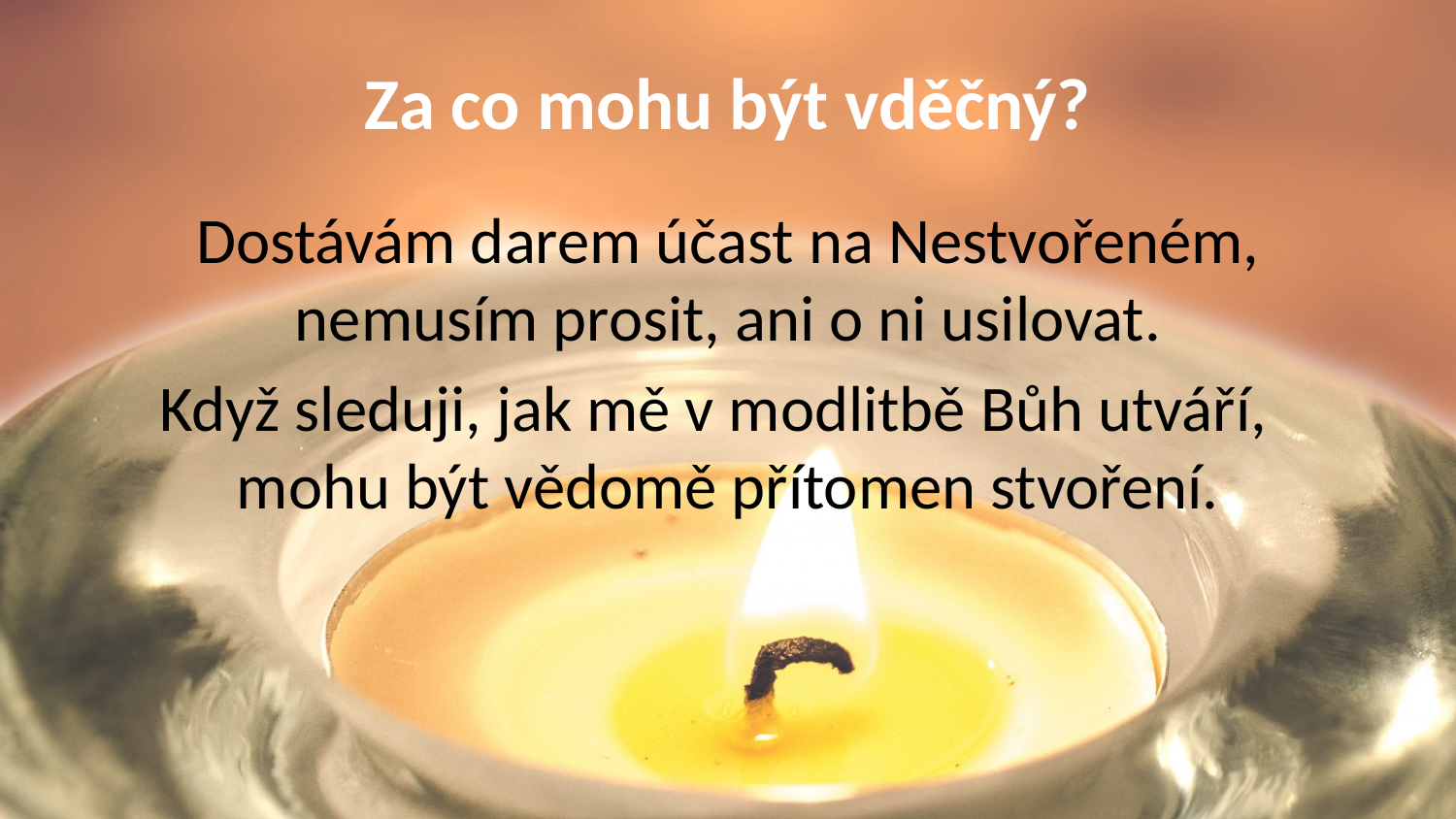

# Za co mohu být vděčný?
Dostávám darem účast na Nestvořeném, nemusím prosit, ani o ni usilovat.
Když sleduji, jak mě v modlitbě Bůh utváří,   mohu být vědomě přítomen stvoření.